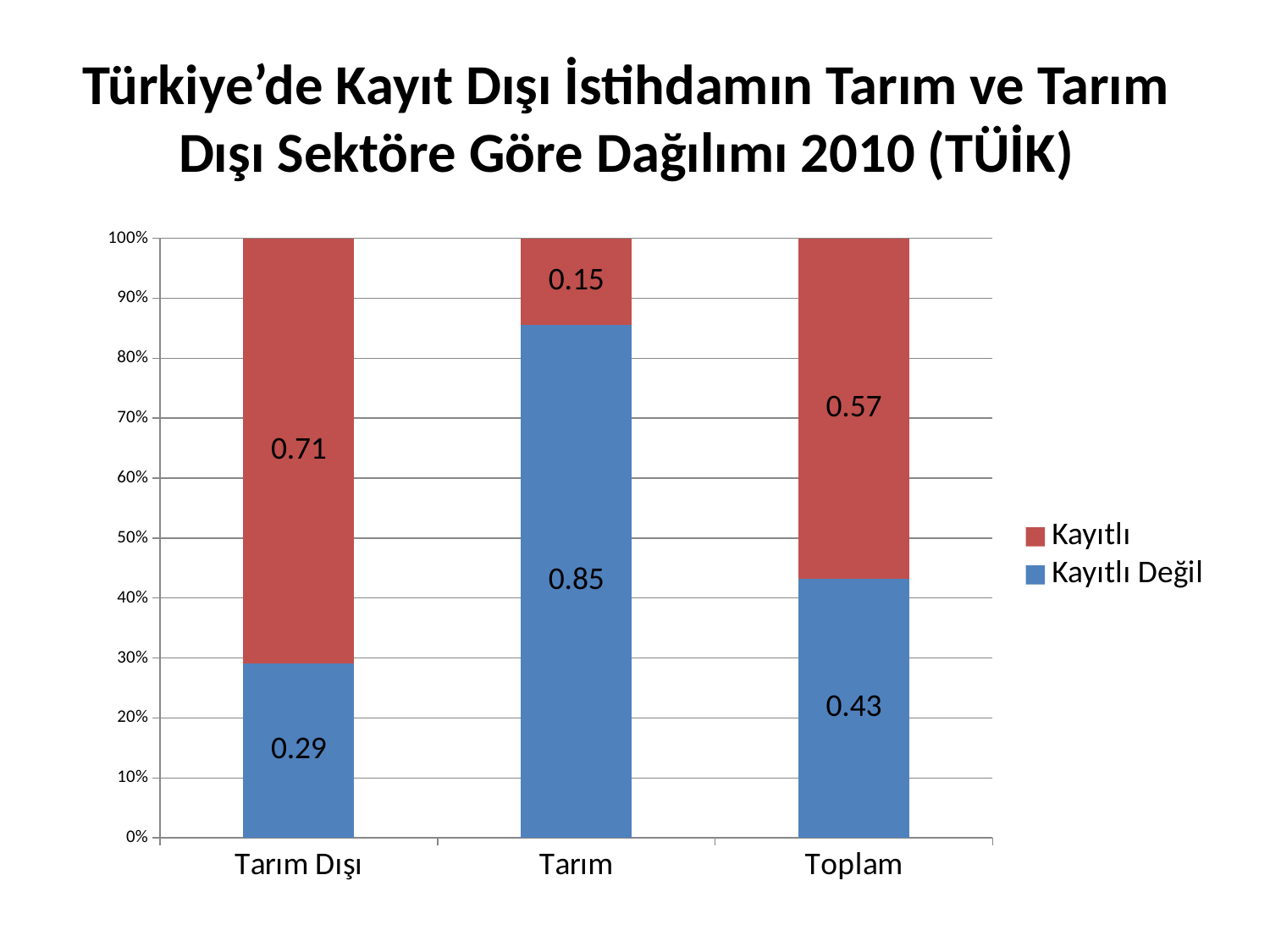

Türkiye’de Kayıt Dışı İstihdamın Tarım ve Tarım Dışı Sektöre Göre Dağılımı 2010 (TÜİK)

### Chart

| Category | Kayıtlı Değil | Kayıtlı  |
|---|---|---|
| Tarım Dışı | 0.2906392289042635 | 0.7094199042043641 |
| Tarım | 0.8546542319197606 | 0.14516980468062643 |
| Toplam | 0.4325042046561034 | 0.5674957953438976 |